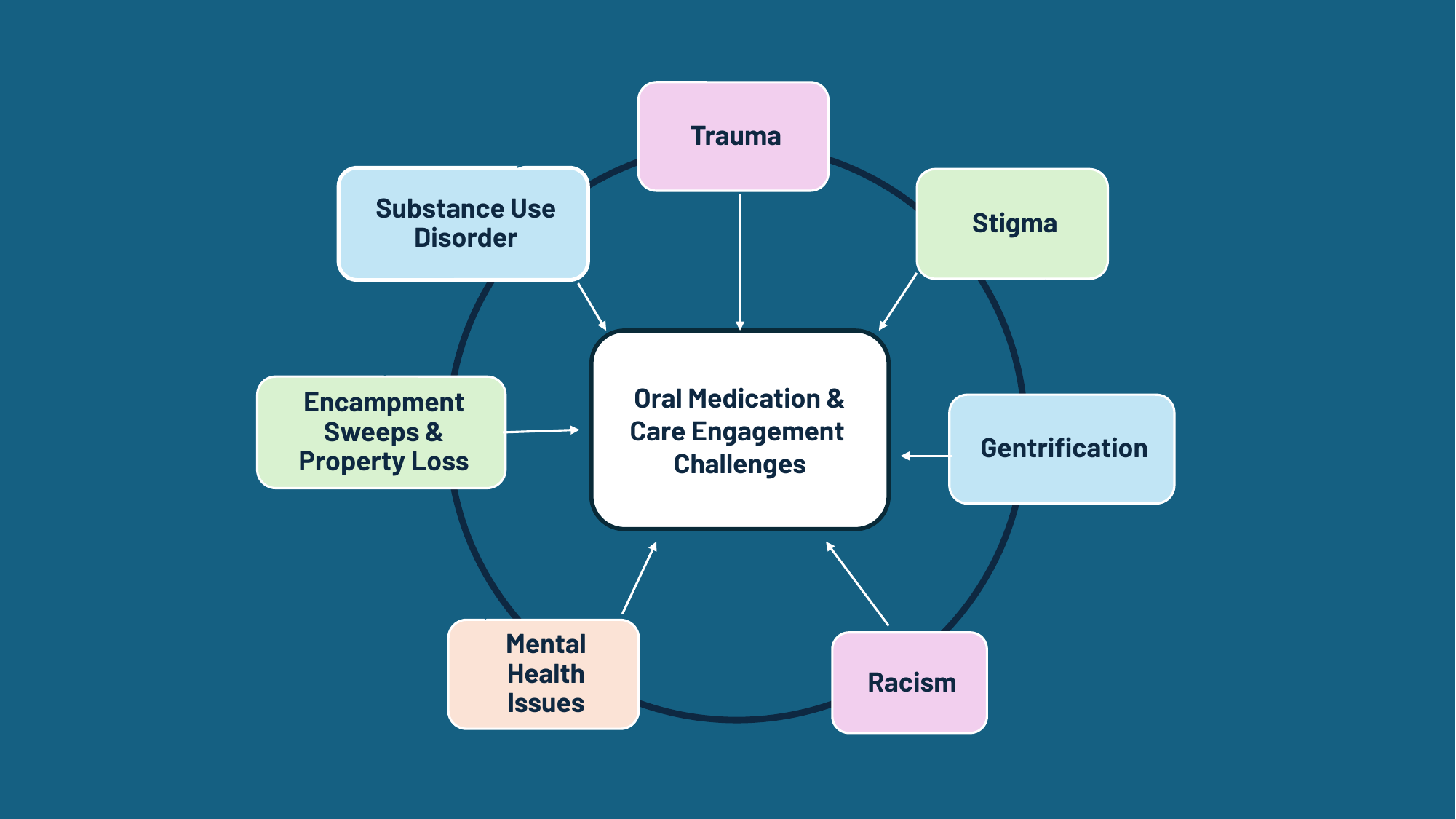

Trauma
Stigma
Gentrification
Racism
Mental Health Issues
Encampment Sweeps & Property Loss
Substance Use Disorder

Oral Medication & Care Engagement  Challenges